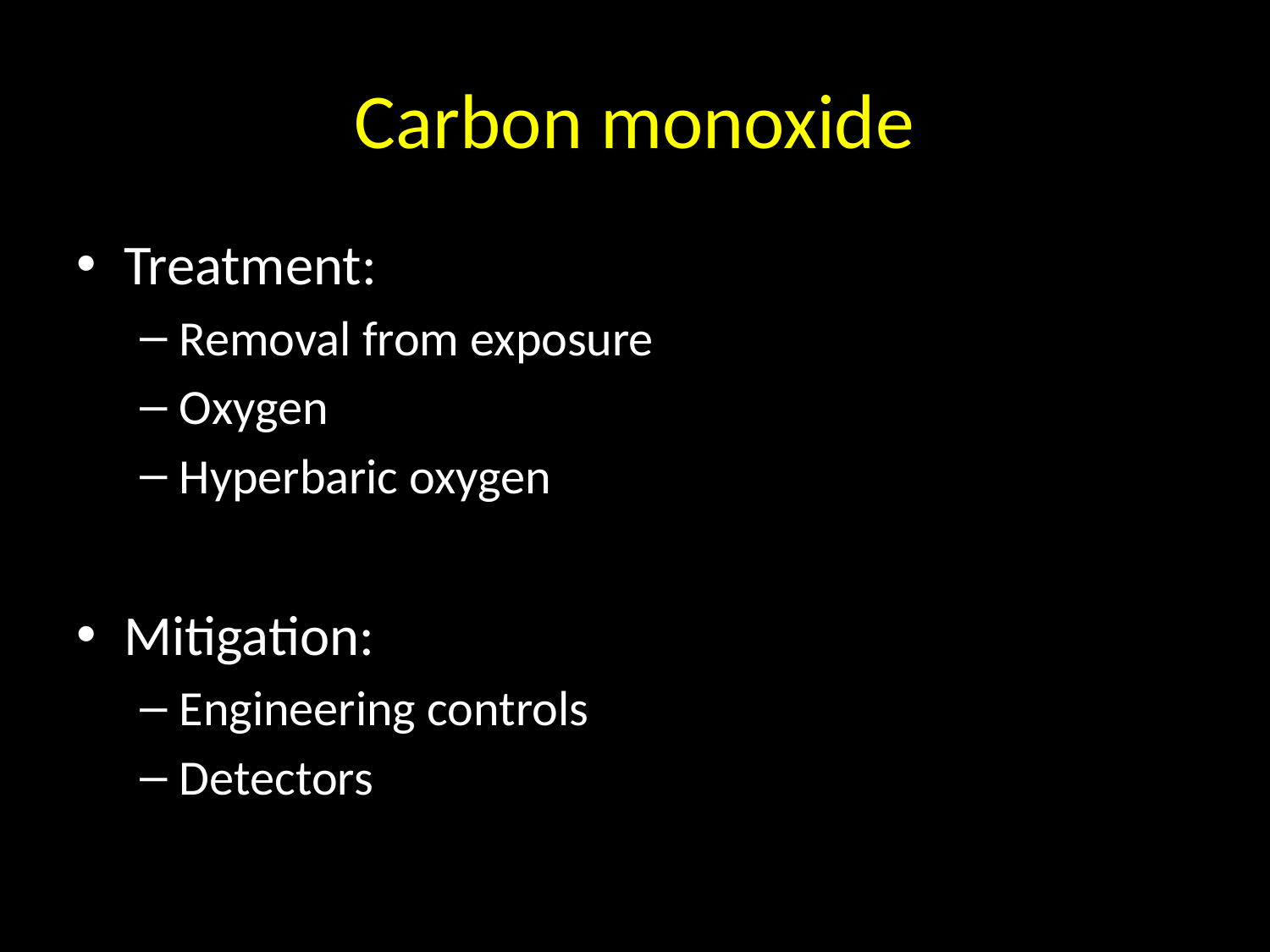

# Carbon monoxide
Treatment:
Removal from exposure
Oxygen
Hyperbaric oxygen

Mitigation:
Engineering controls
Detectors